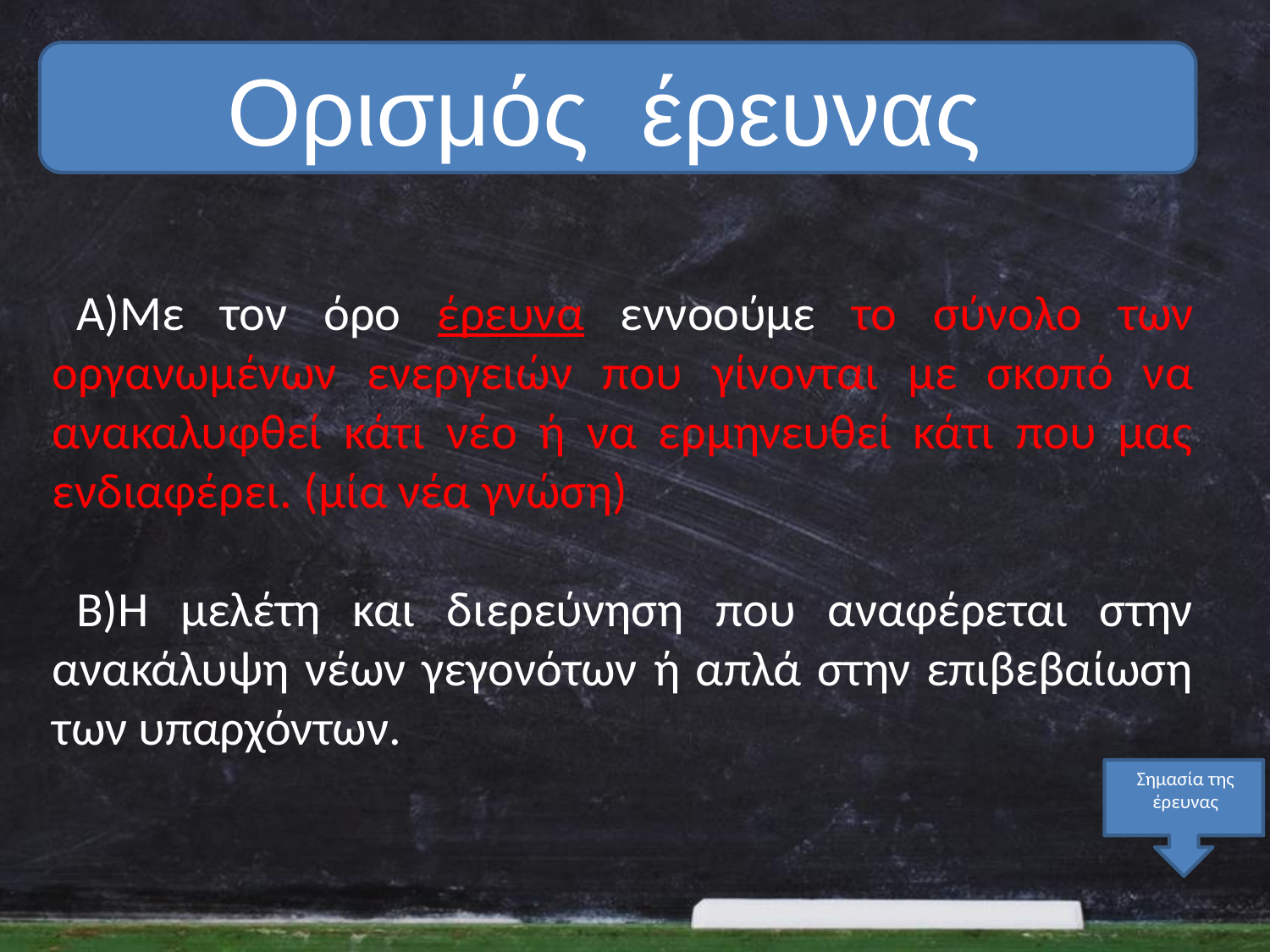

Ορισμός  έρευνας
Α)Με τον όρο έρευνα εννοούμε το σύνολο των οργανωμένων ενεργειών που γίνονται με σκοπό να ανακαλυφθεί κάτι νέο ή να ερμηνευθεί κάτι που μας ενδιαφέρει. (μία νέα γνώση)

Β)Η µελέτη και διερεύνηση που αναφέρεται στην ανακάλυψη νέων γεγονότων ή απλά στην επιβεβαίωση των υπαρχόντων.

Σημασία της έρευνας